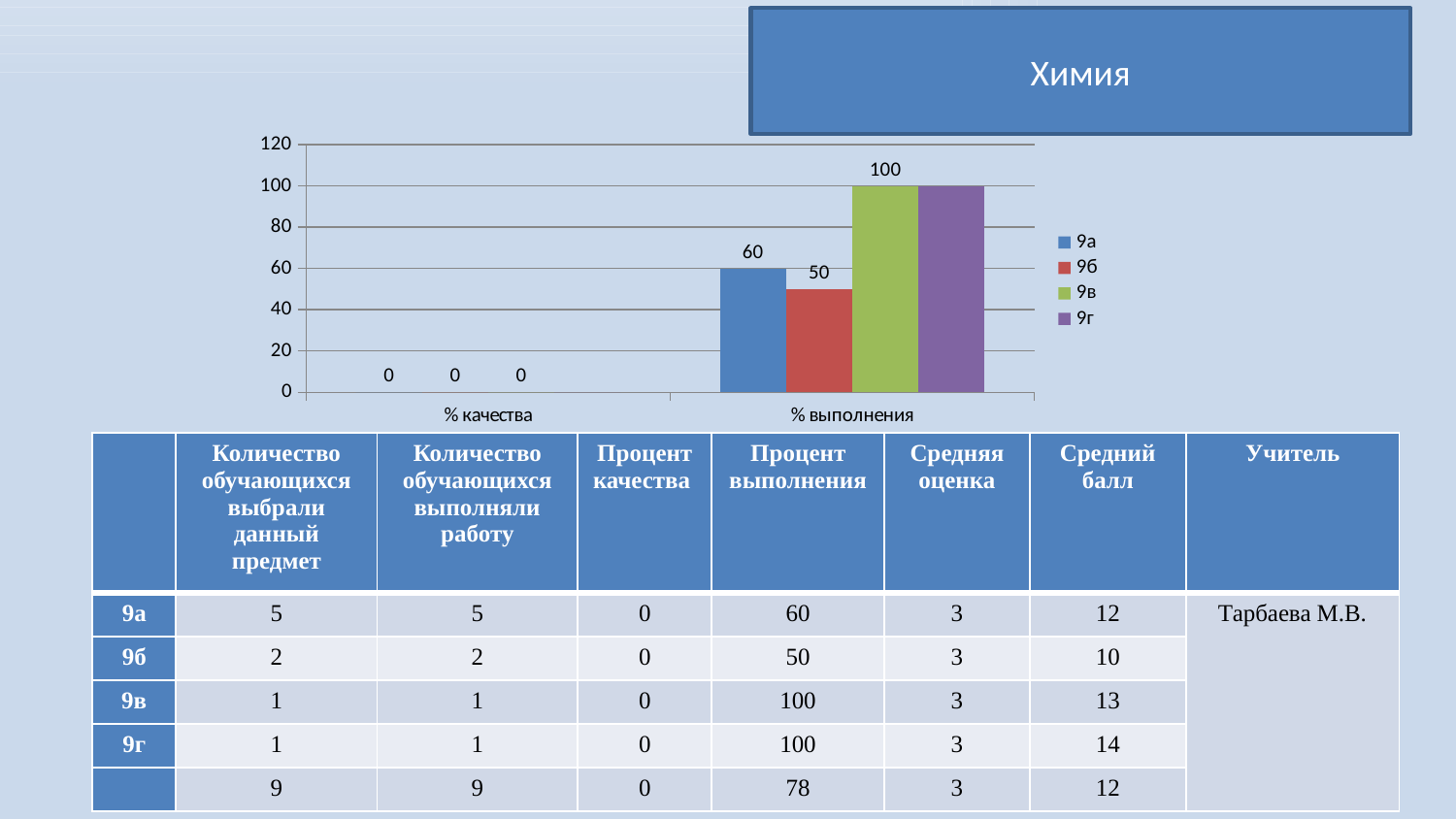

Химия

### Chart

| Category | 9а | 9б | 9в | 9г |
|---|---|---|---|---|
| % качества | 0.0 | 0.0 | 0.0 | 0.0 |
| % выполнения | 60.0 | 50.0 | 100.0 | 100.0 |
|  | Количество обучающихся выбрали данный предмет | Количество обучающихся выполняли работу | Процент качества | Процент выполнения | Средняя оценка | Средний балл | Учитель |
| --- | --- | --- | --- | --- | --- | --- | --- |
| 9а | 5 | 5 | 0 | 60 | 3 | 12 | Тарбаева М.В. |
| 9б | 2 | 2 | 0 | 50 | 3 | 10 |  |
| 9в | 1 | 1 | 0 | 100 | 3 | 13 |  |
| 9г | 1 | 1 | 0 | 100 | 3 | 14 |  |
|  | 9 | 9 | 0 | 78 | 3 | 12 |  |
18